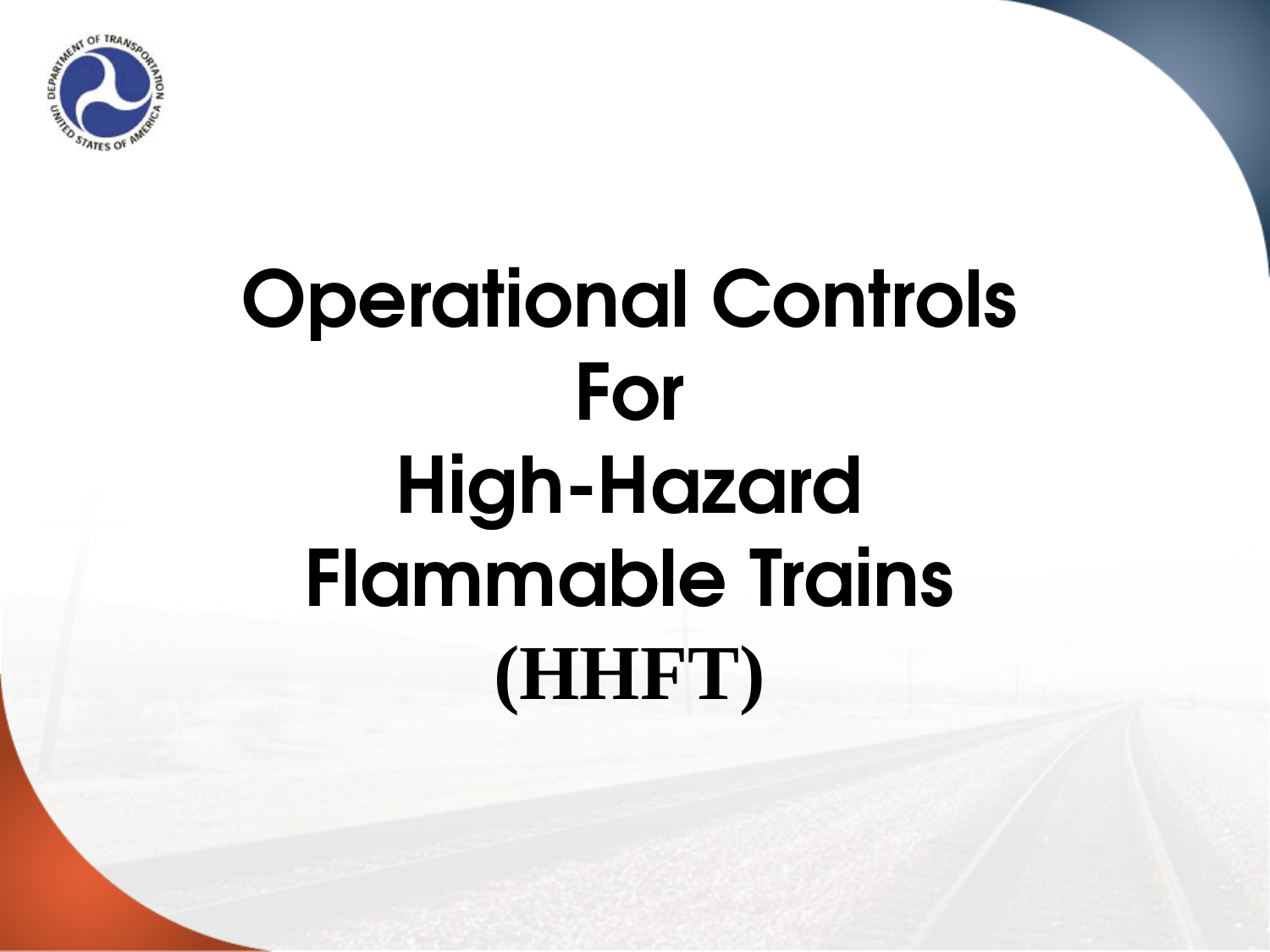

#
Operational Controls
For
High-Hazard
Flammable Trains
(HHFT)